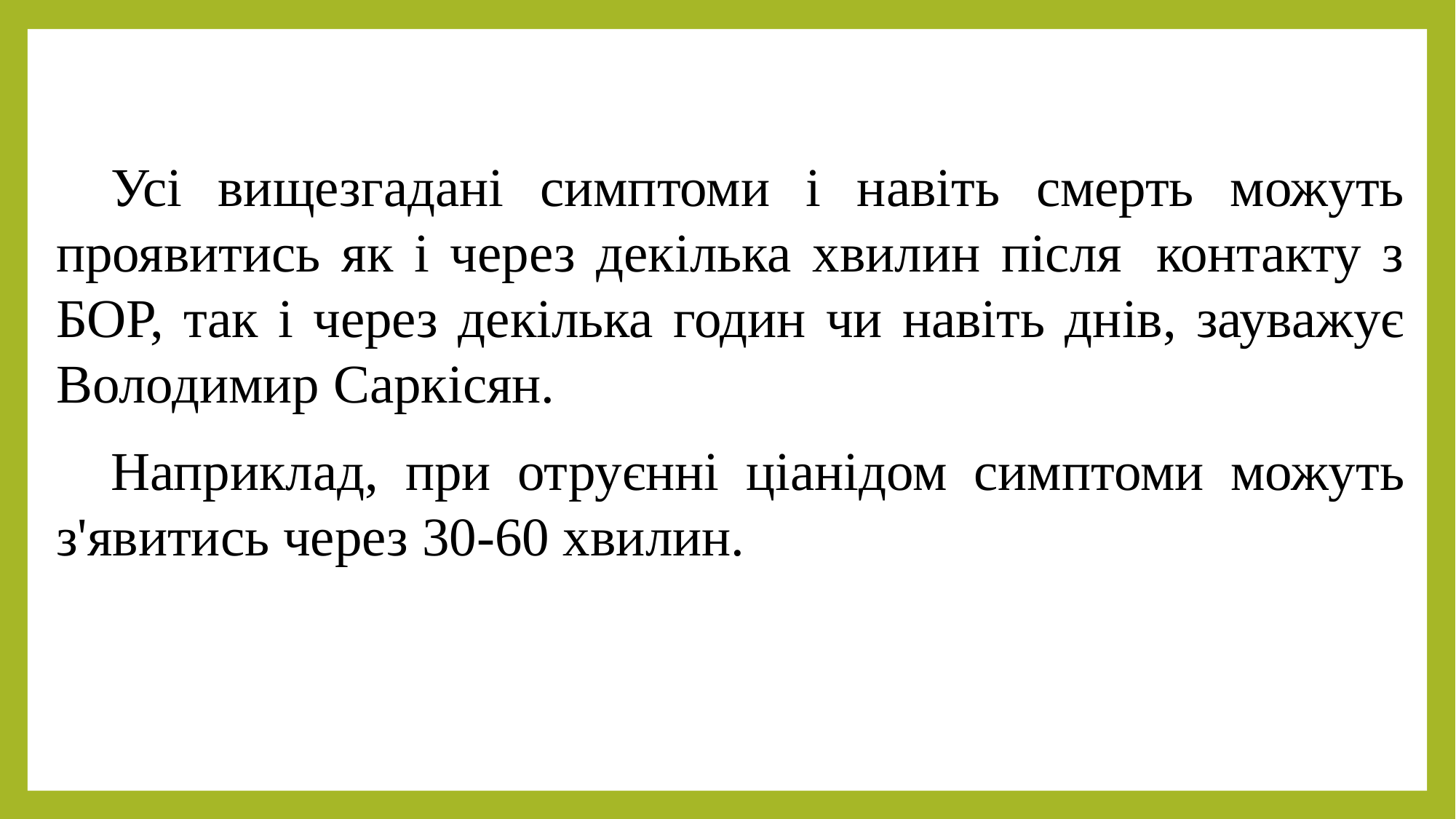

Усі вищезгадані симптоми і навіть смерть можуть проявитись як і через декілька хвилин після  контакту з БОР, так і через декілька годин чи навіть днів, зауважує Володимир Саркісян.
Наприклад, при отруєнні ціанідом симптоми можуть з'явитись через 30-60 хвилин.